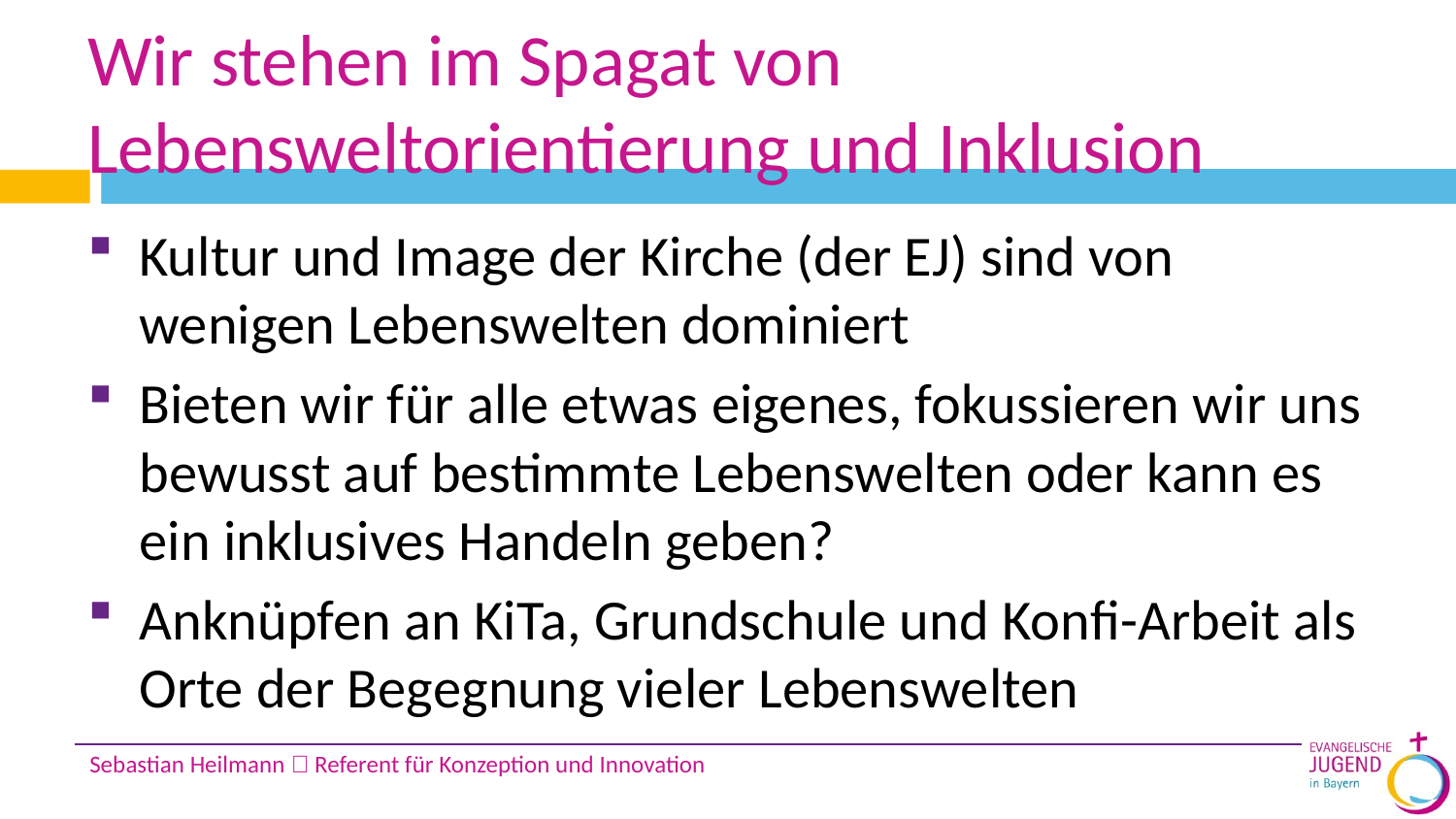

# Wir stehen im Spagat von Lebensweltorientierung und Inklusion
Kultur und Image der Kirche (der EJ) sind von wenigen Lebenswelten dominiert
Bieten wir für alle etwas eigenes, fokussieren wir uns bewusst auf bestimmte Lebenswelten oder kann es ein inklusives Handeln geben?
Anknüpfen an KiTa, Grundschule und Konfi-Arbeit als Orte der Begegnung vieler Lebenswelten